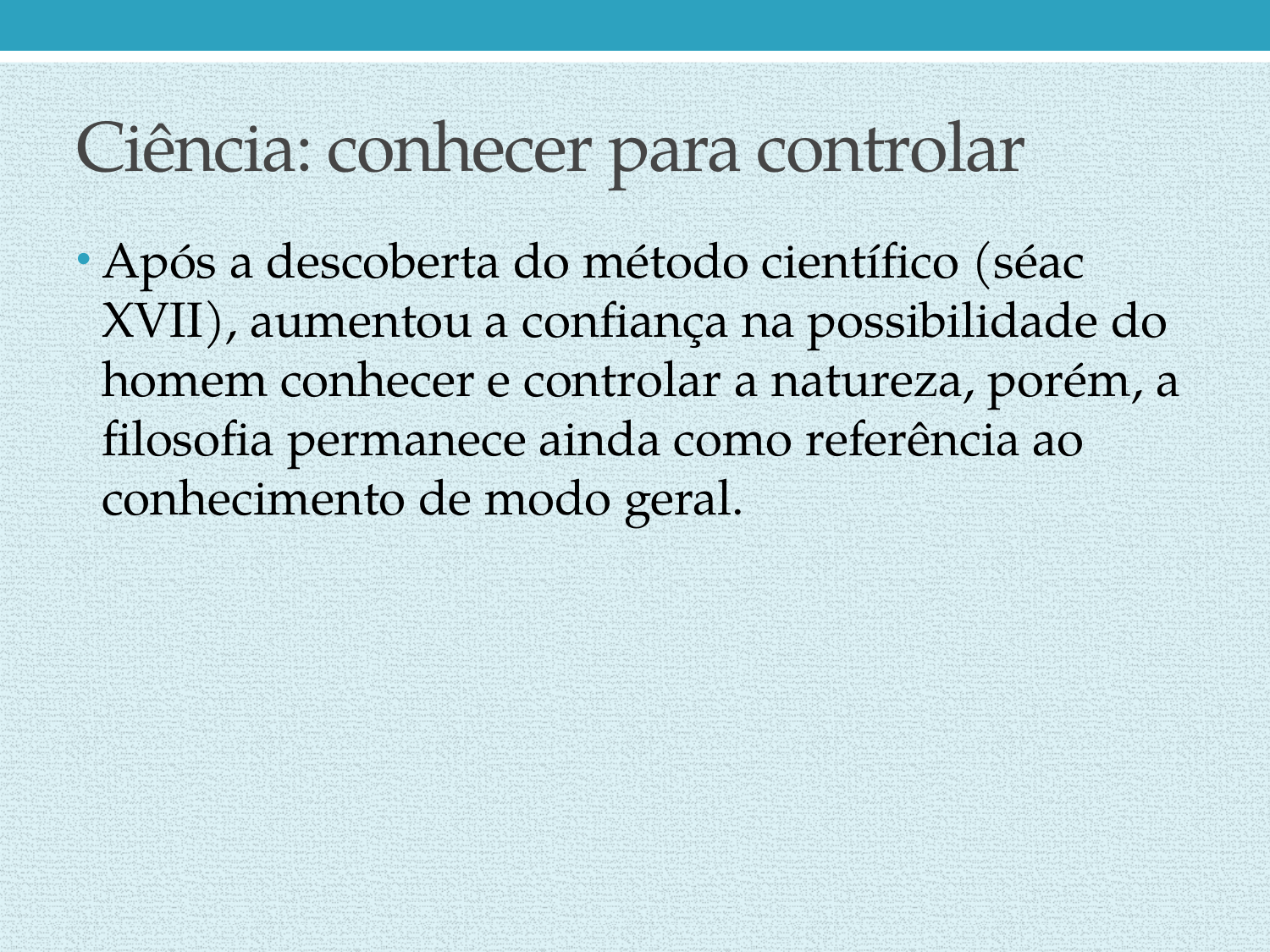

# Ciência: conhecer para controlar
Após a descoberta do método científico (séac XVII), aumentou a confiança na possibilidade do homem conhecer e controlar a natureza, porém, a filosofia permanece ainda como referência ao conhecimento de modo geral.